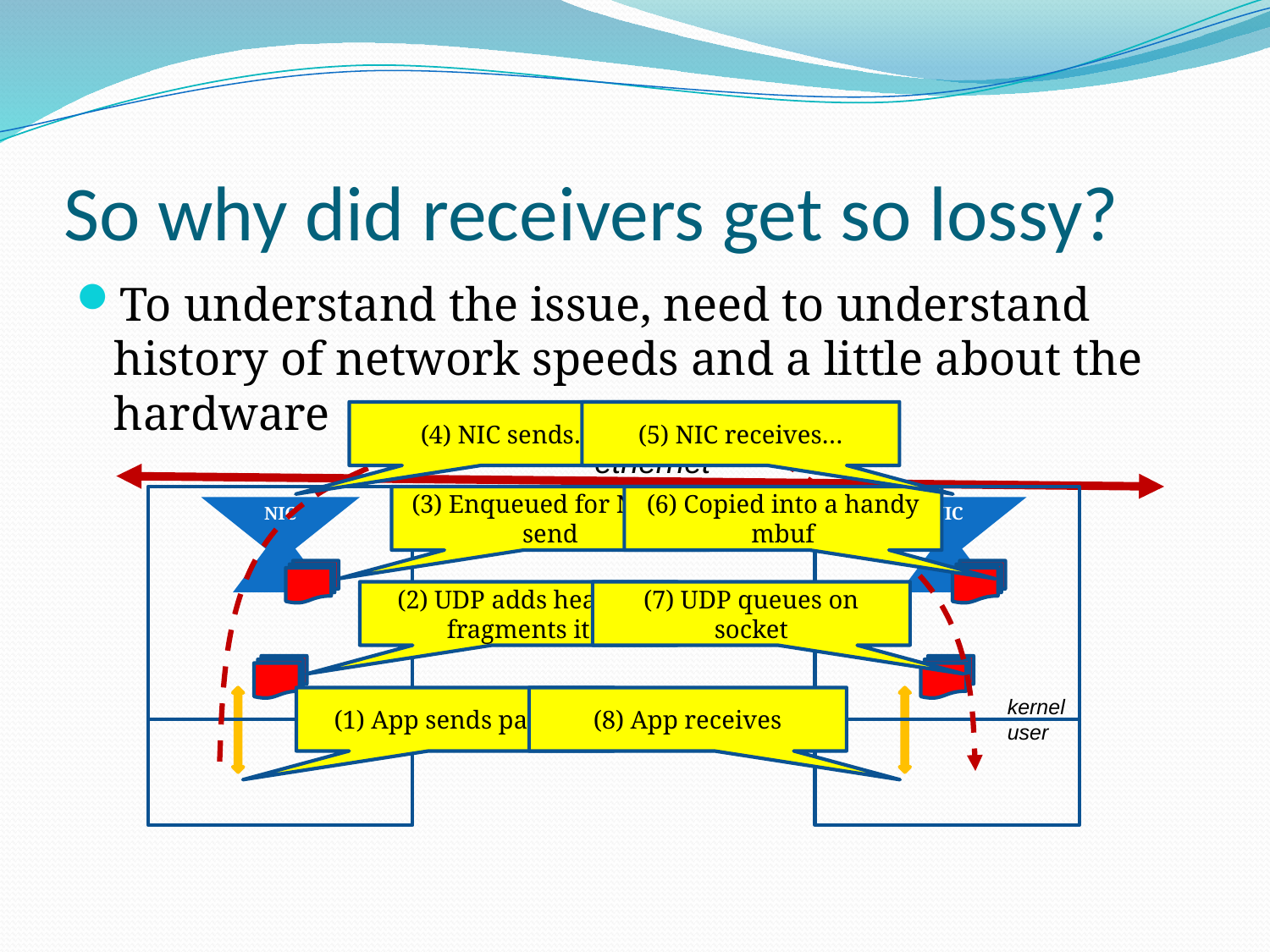

# So why did receivers get so lossy?
To understand the issue, need to understand history of network speeds and a little about the hardware
(4) NIC sends…
(5) NIC receives…

ethernet

(3) Enqueued for NIC to send
(6) Copied into a handy mbuf

NIC
NIC

(2) UDP adds header, fragments it
(7) UDP queues on socket

(1) App sends packet
kernel
(8) App receives

kernel
user
user